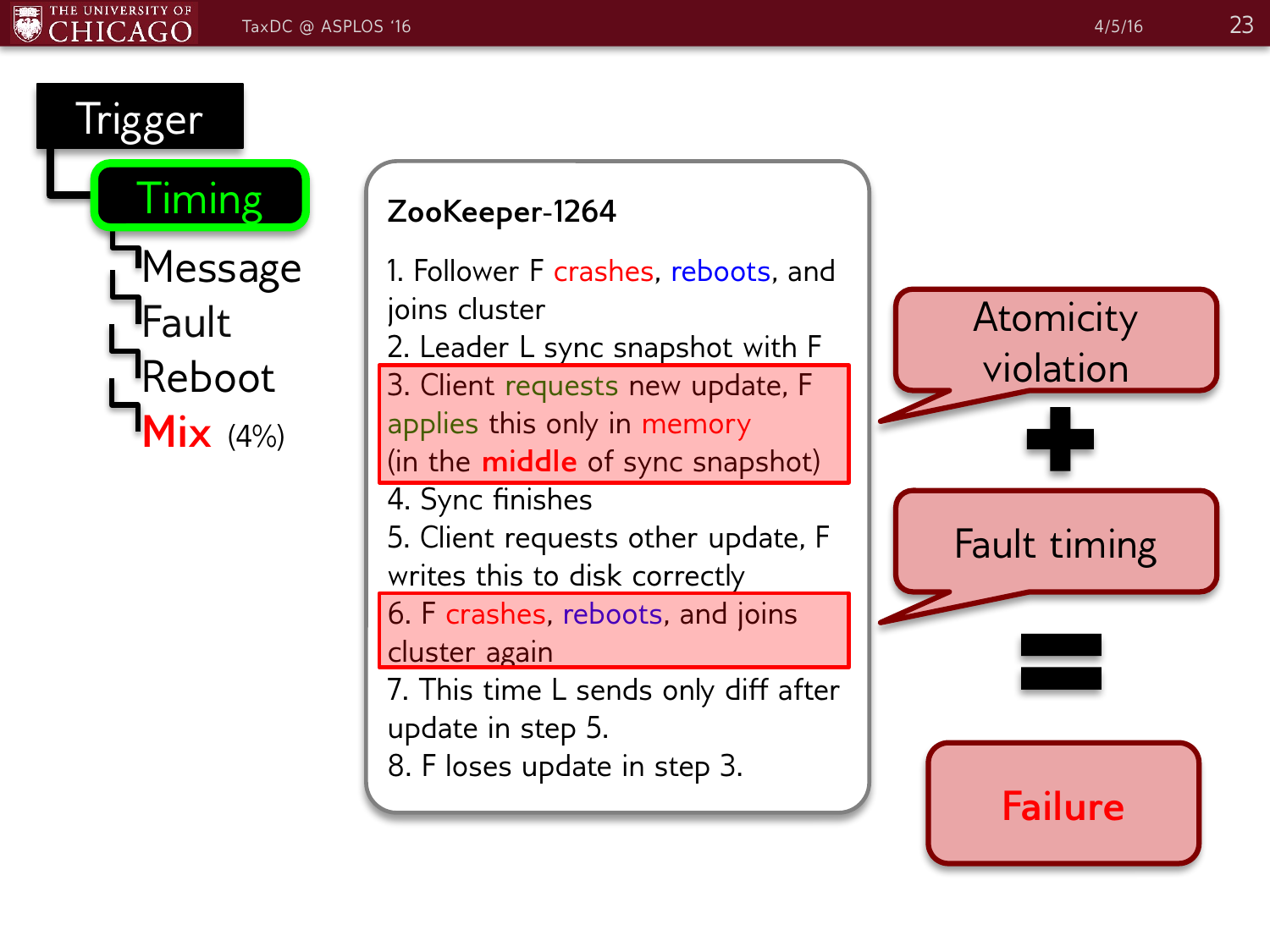

23
TaxDC @ ASPLOS ‘16
4/5/16
Trigger
ZooKeeper-1264

1. Follower F crashes, reboots, and joins cluster
2. Leader L sync snapshot with F
3. Client requests new update, F applies this only in memory
(in the middle of sync snapshot)
4. Sync finishes
5. Client requests other update, F writes this to disk correctly
6. F crashes, reboots, and joins cluster again
7. This time L sends only diff after update in step 5.
8. F loses update in step 3.
Timing
Message
Fault
Reboot
Mix (4%)
Atomicity violation

Fault timing

Failure